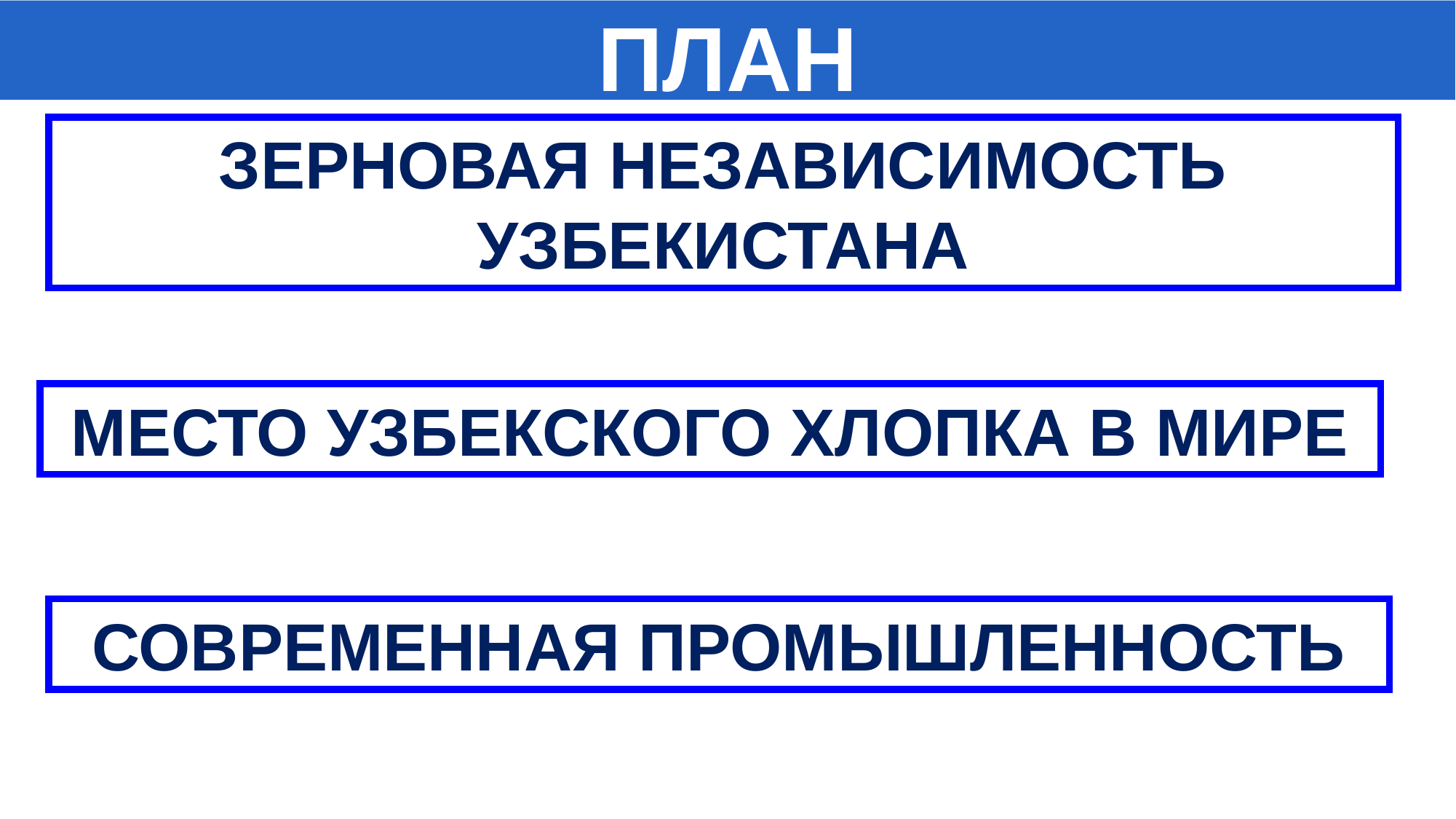

ПЛАН
ЗЕРНОВАЯ НЕЗАВИСИМОСТЬ УЗБЕКИСТАНА
МЕСТО УЗБЕКСКОГО ХЛОПКА В МИРЕ
СОВРЕМЕННАЯ ПРОМЫШЛЕННОСТЬ